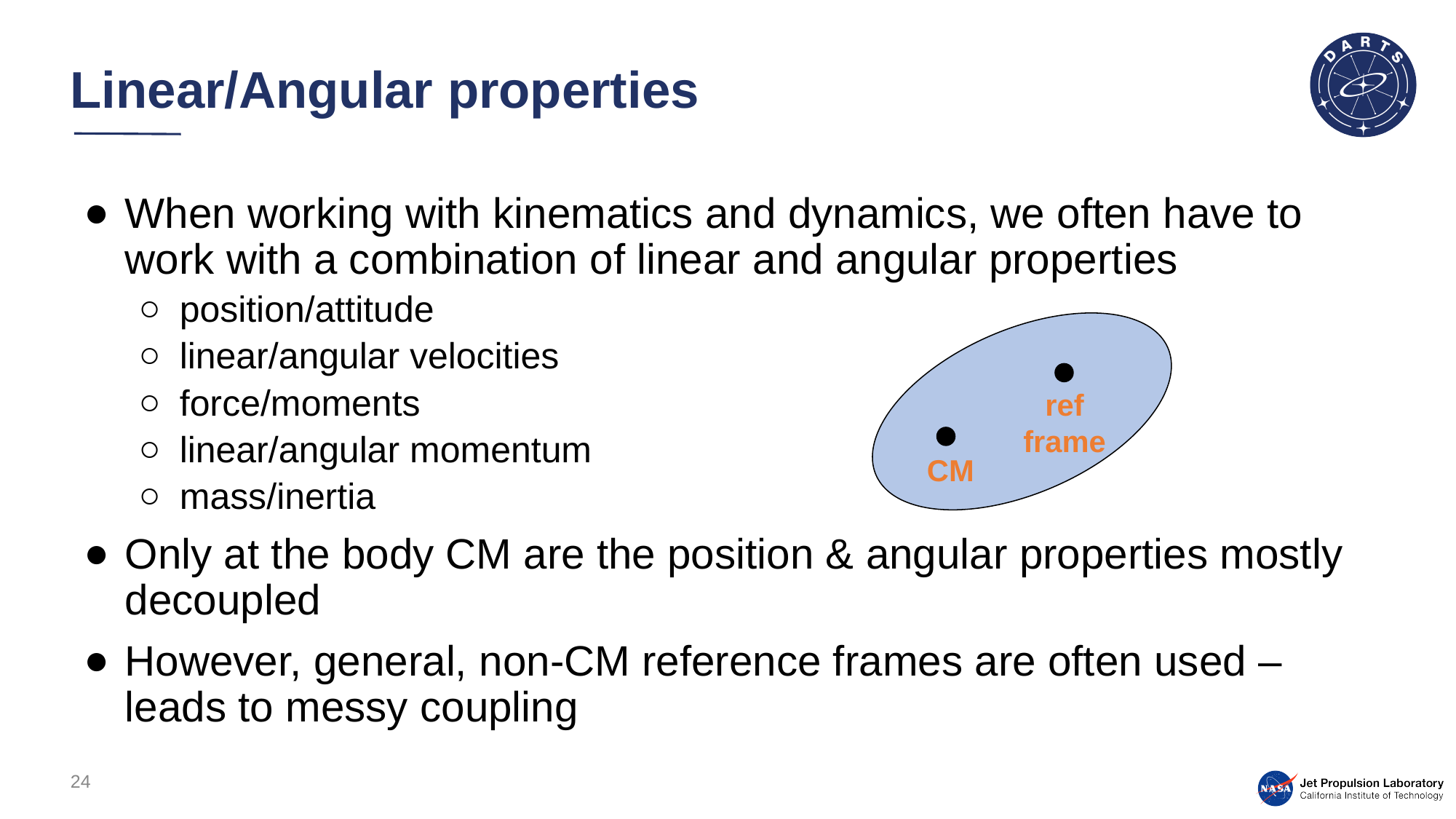

# Linear/Angular properties
When working with kinematics and dynamics, we often have to work with a combination of linear and angular properties
position/attitude
linear/angular velocities
force/moments
linear/angular momentum
mass/inertia
Only at the body CM are the position & angular properties mostly decoupled
However, general, non-CM reference frames are often used – leads to messy coupling

ref
frame

CM
24